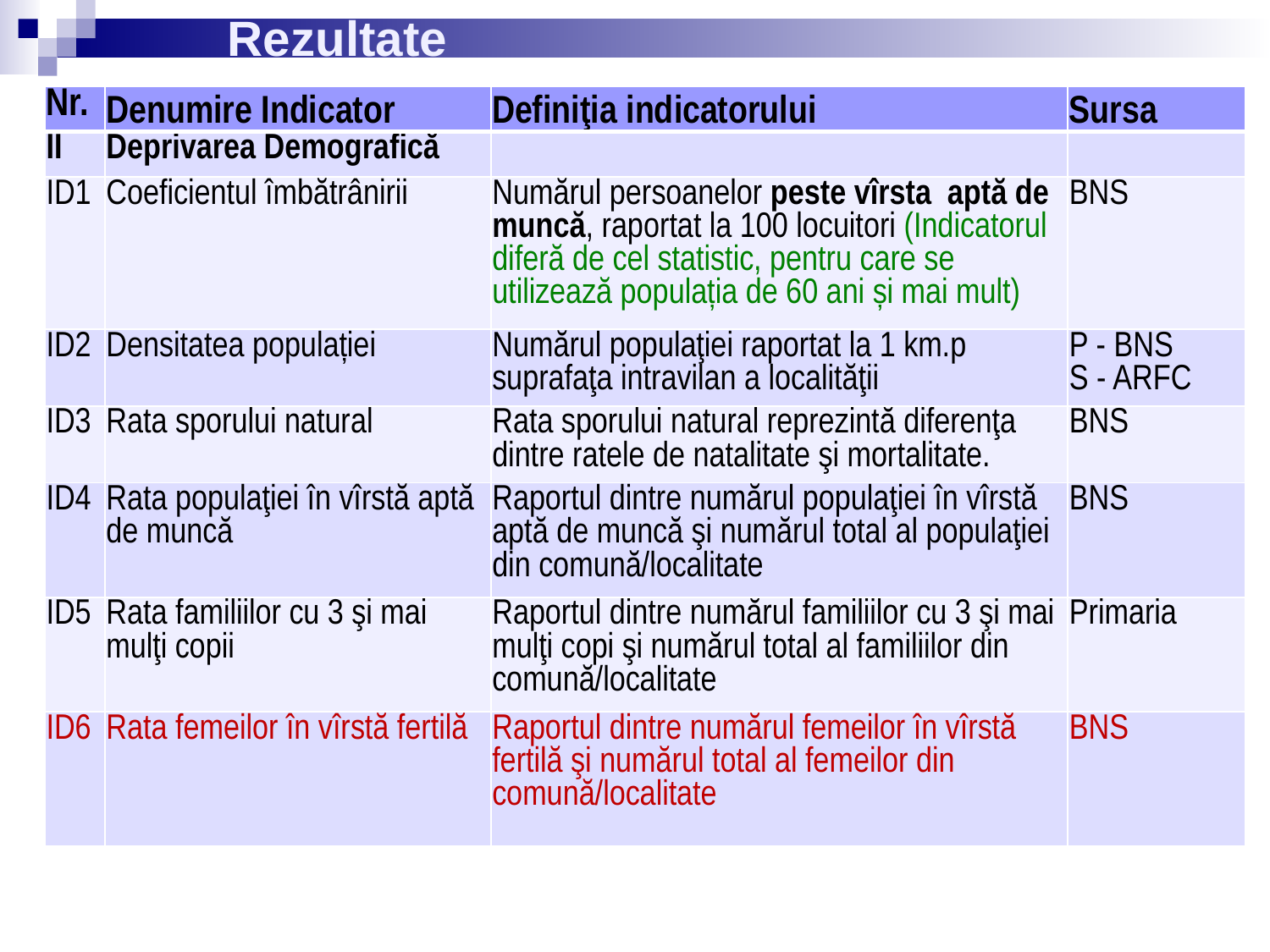

# Rezultate
| Nr. | Denumire Indicator | Definiţia indicatorului | Sursa |
| --- | --- | --- | --- |
| II | Deprivarea Demografică |  |  |
| ID1 | Coeficientul îmbătrânirii | Numărul persoanelor peste vîrsta aptă de muncă, raportat la 100 locuitori (Indicatorul diferă de cel statistic, pentru care se utilizează populația de 60 ani și mai mult) | BNS |
| ID2 | Densitatea populației | Numărul populaţiei raportat la 1 km.p suprafaţa intravilan a localităţii | P - BNS S - ARFC |
| ID3 | Rata sporului natural | Rata sporului natural reprezintă diferenţa dintre ratele de natalitate şi mortalitate. | BNS |
| ID4 | Rata populaţiei în vîrstă aptă de muncă | Raportul dintre numărul populaţiei în vîrstă aptă de muncă şi numărul total al populaţiei din comună/localitate | BNS |
| ID5 | Rata familiilor cu 3 şi mai mulţi copii | Raportul dintre numărul familiilor cu 3 şi mai mulţi copi şi numărul total al familiilor din comună/localitate | Primaria |
| ID6 | Rata femeilor în vîrstă fertilă | Raportul dintre numărul femeilor în vîrstă fertilă şi numărul total al femeilor din comună/localitate | BNS |